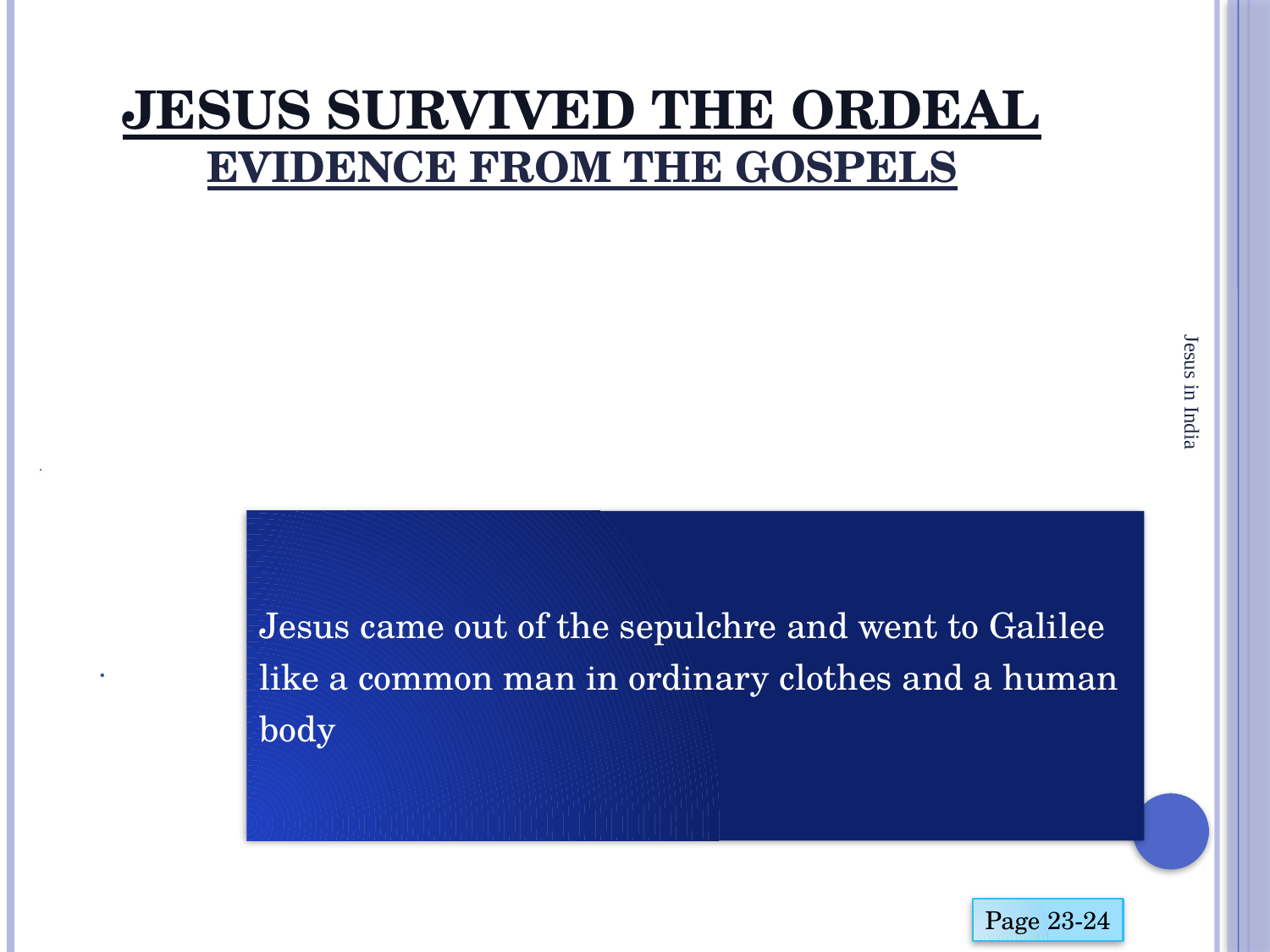

# Jesus survived the ordeal Evidence from the Gospels
Jesus came out of the sepulchre and went to Galilee like a common man in ordinary clothes and a human body
Jesus in India
Page 23-24